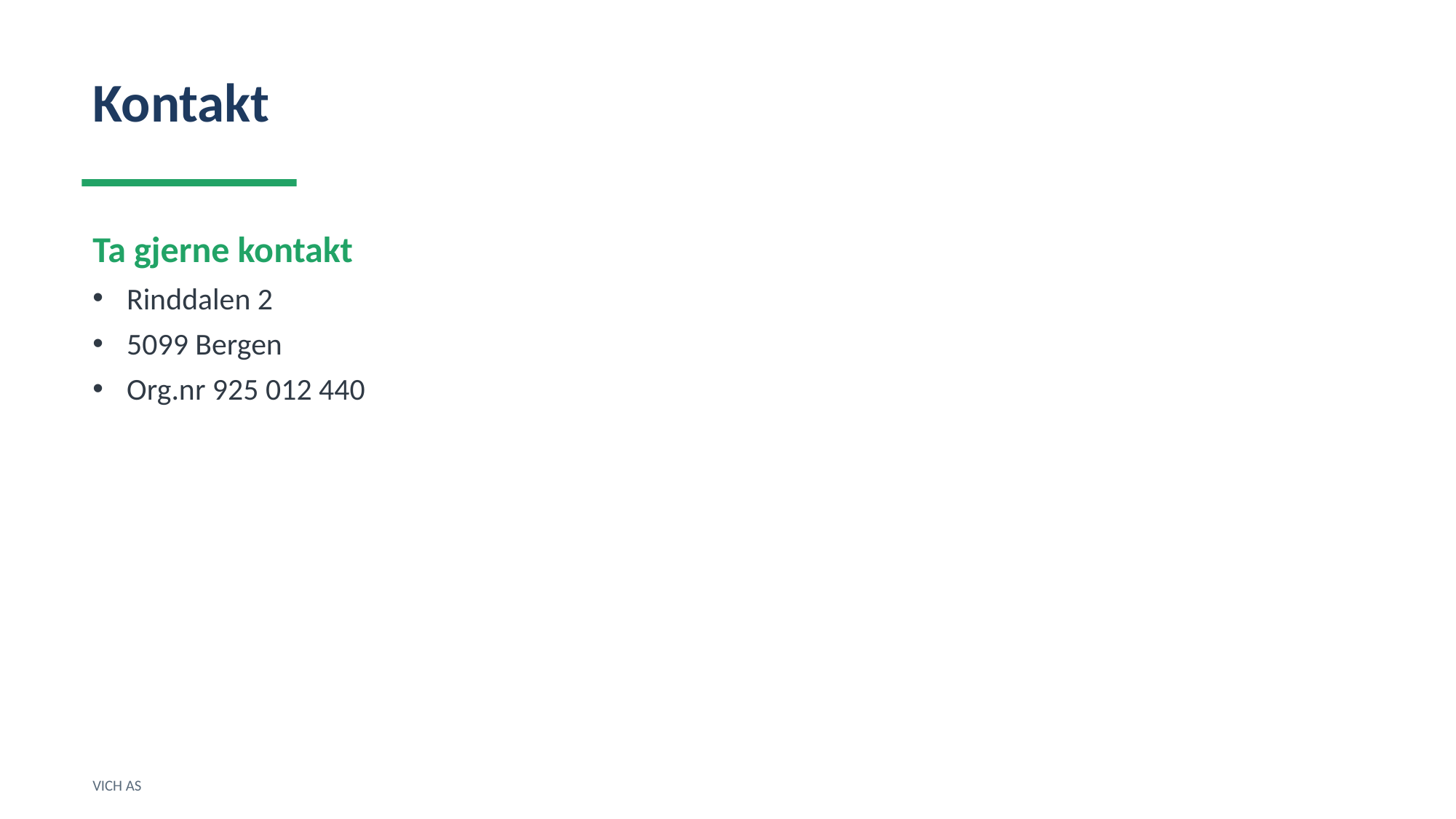

Kontakt

Ta gjerne kontakt
Rinddalen 2
5099 Bergen
Org.nr 925 012 440
VICH AS